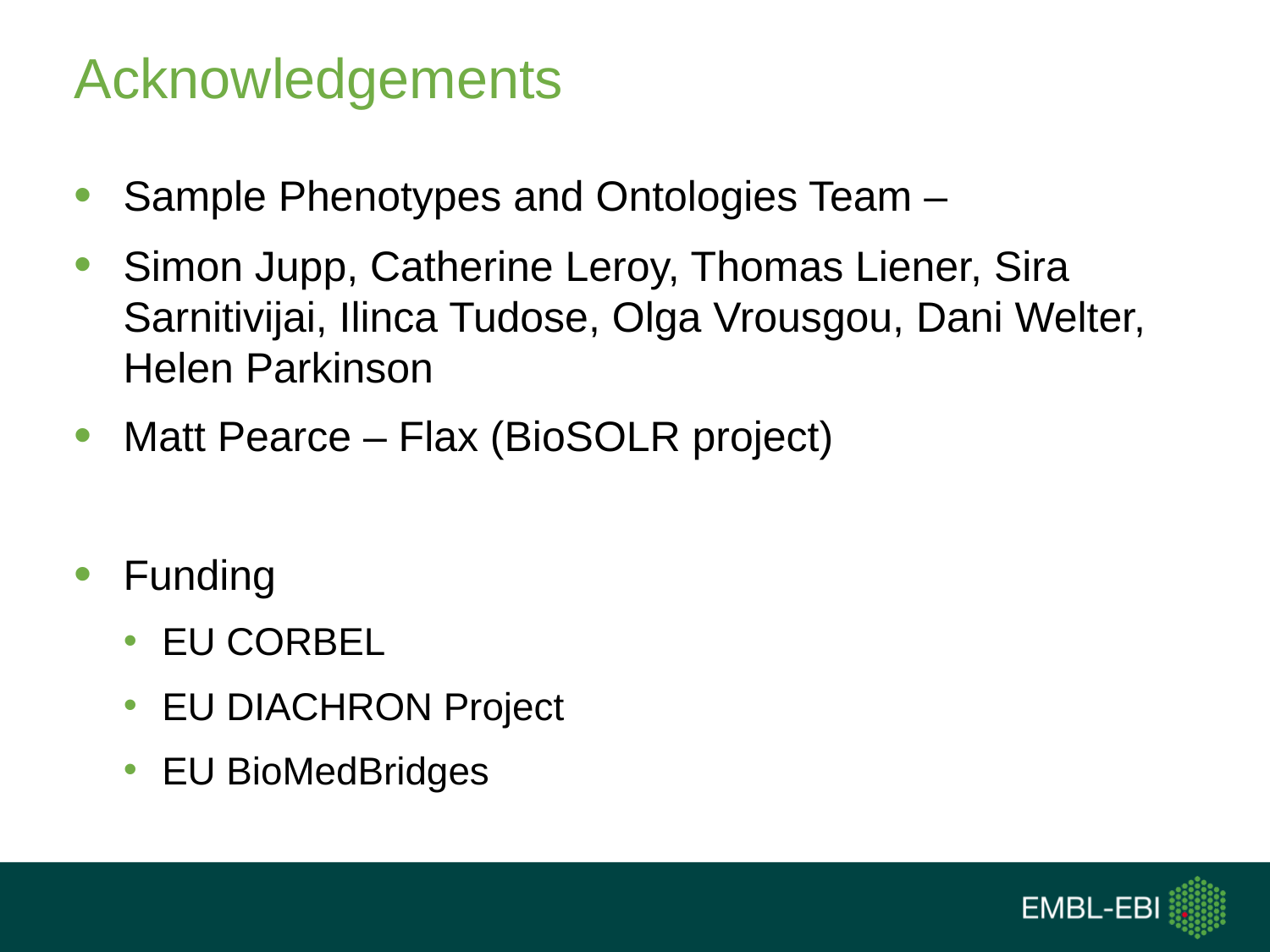

# Acknowledgements
Sample Phenotypes and Ontologies Team –
Simon Jupp, Catherine Leroy, Thomas Liener, Sira Sarnitivijai, Ilinca Tudose, Olga Vrousgou, Dani Welter, Helen Parkinson
Matt Pearce – Flax (BioSOLR project)

Funding
EU CORBEL
EU DIACHRON Project
EU BioMedBridges